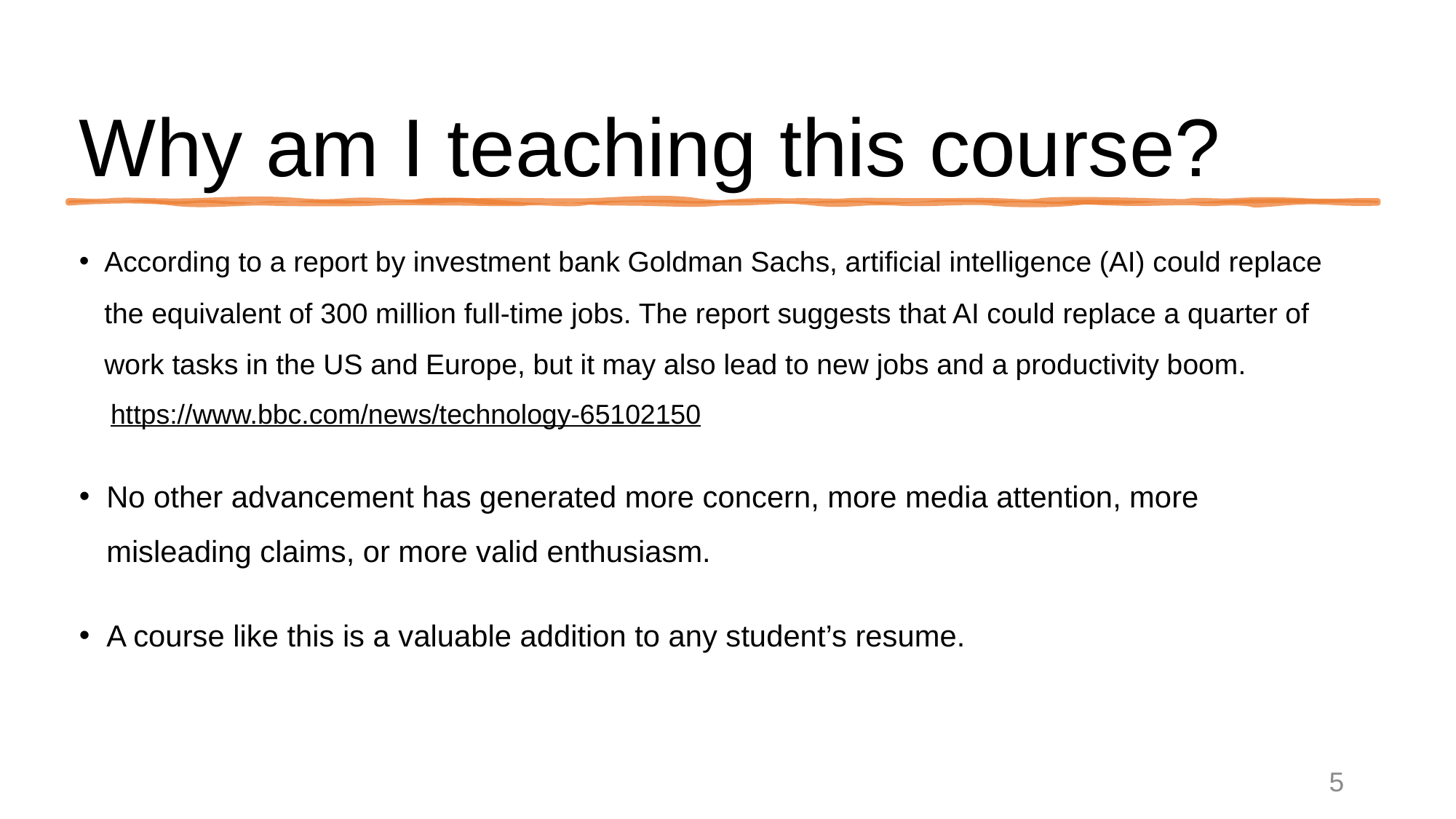

# Why am I teaching this course?

According to a report by investment bank Goldman Sachs, artificial intelligence (AI) could replace the equivalent of 300 million full-time jobs. The report suggests that AI could replace a quarter of work tasks in the US and Europe, but it may also lead to new jobs and a productivity boom.
https://www.bbc.com/news/technology-65102150
No other advancement has generated more concern, more media attention, more misleading claims, or more valid enthusiasm.
A course like this is a valuable addition to any student’s resume.
5